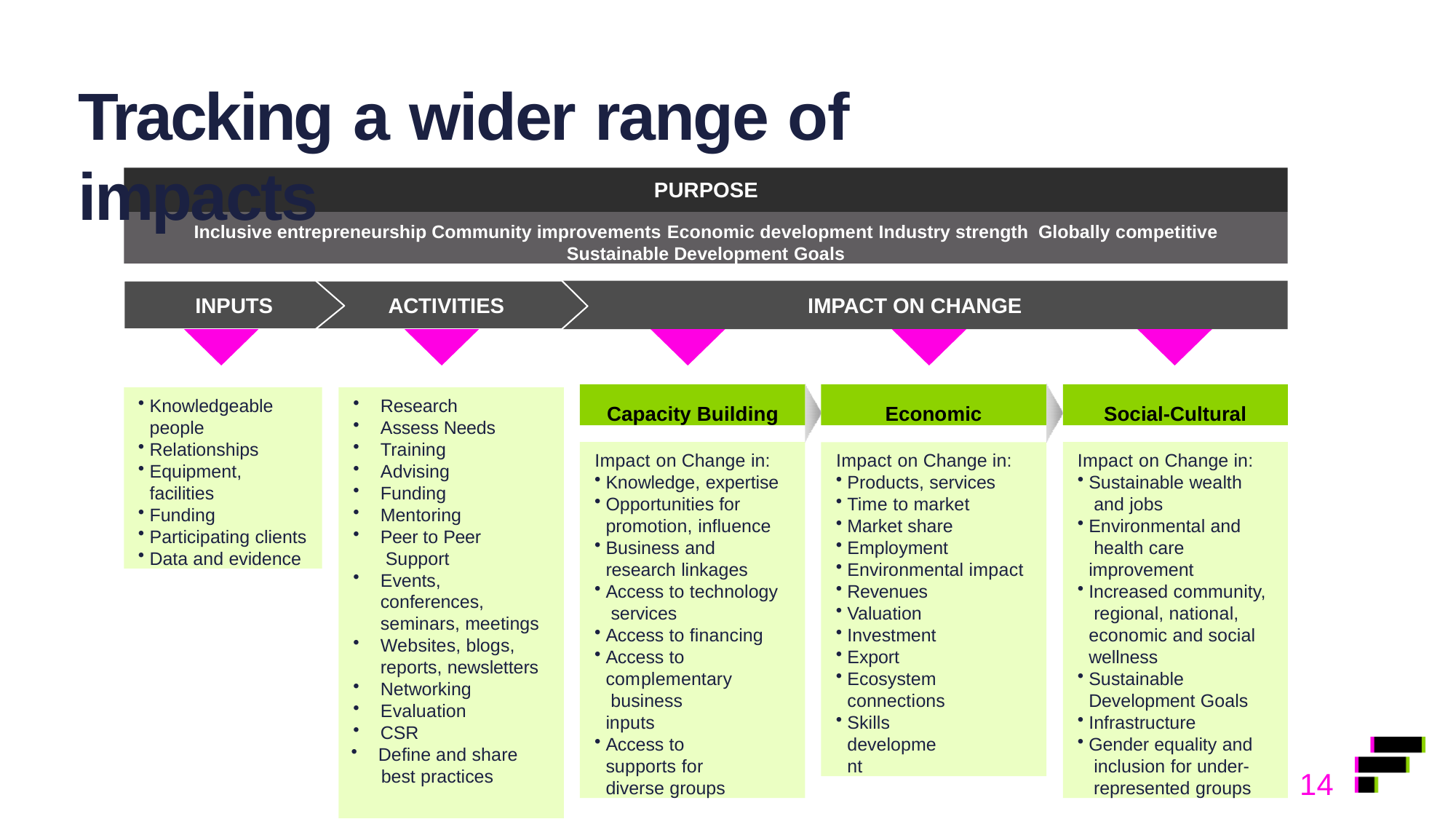

# Tracking a wider range of impacts

PURPOSE
Inclusive entrepreneurship Community improvements Economic development Industry strength Globally competitive
Sustainable Development Goals

INPUTS	ACTIVITIES	IMPACT ON CHANGE

Economic

Capacity Building
Social-Cultural

Knowledgeable
people
Relationships
Equipment,
facilities
Funding
Participating clients
Data and evidence
Research
Assess Needs
Training
Advising
Funding
Mentoring
Peer to Peer  Support
Events,  conferences,  seminars, meetings
Websites, blogs,
reports, newsletters
Networking
Evaluation
CSR
Define and share
best practices
Impact on Change in:
Knowledge, expertise
Opportunities for  promotion, influence
Business and
research linkages
Access to technology  services
Access to financing
Access to  complementary  business inputs
Access to supports for
diverse groups
Impact on Change in:
Products, services
Time to market
Market share
Employment
Environmental impact
Revenues
Valuation
Investment
Export
Ecosystem  connections
Skills development
Impact on Change in:
Sustainable wealth  and jobs
Environmental and  health care  improvement
Increased community,  regional, national,  economic and social  wellness
Sustainable  Development Goals
Infrastructure
Gender equality and  inclusion for under-  represented groups

14